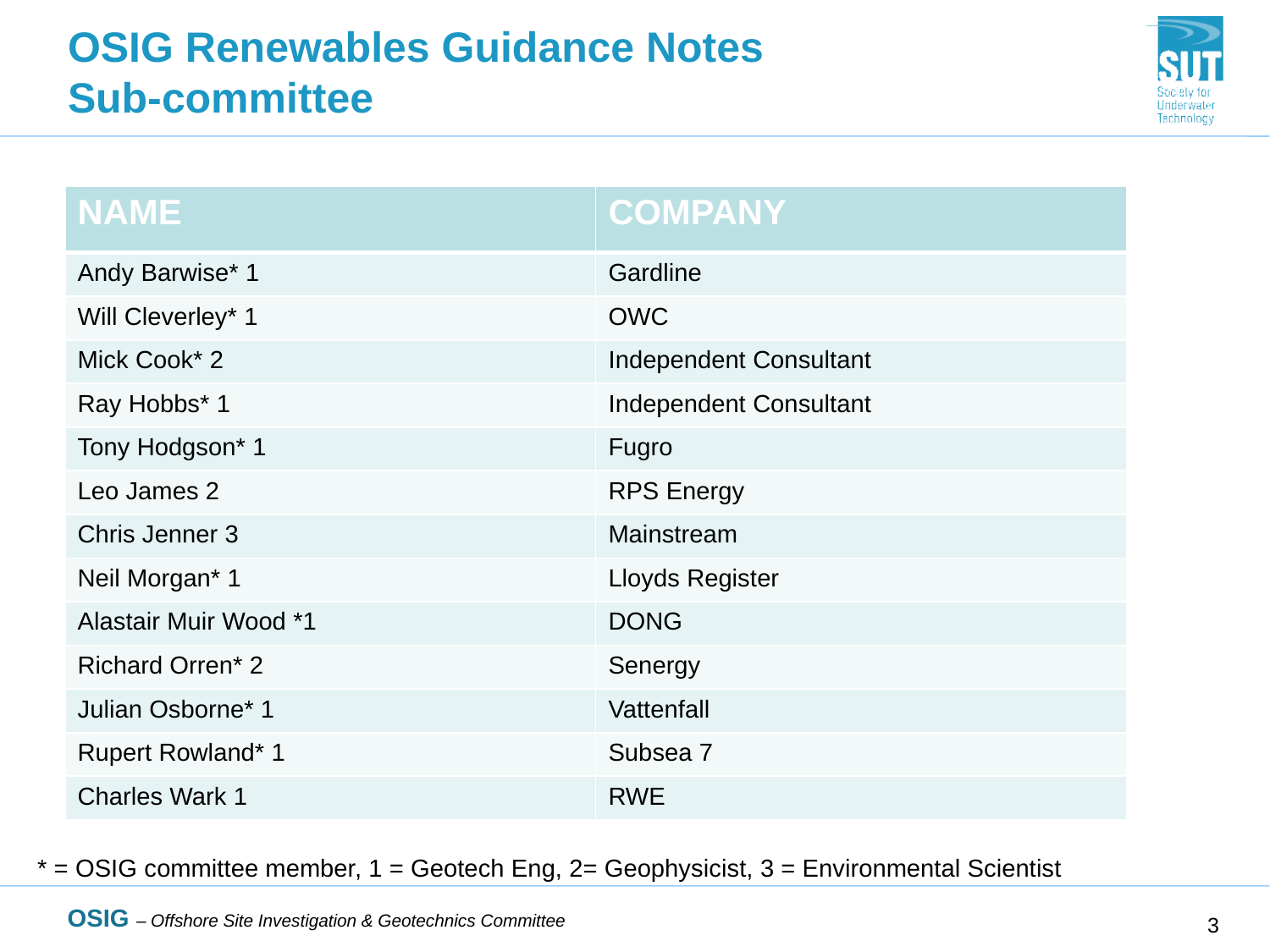

# OSIG Renewables Guidance Notes Sub-committee
| NAME | COMPANY |
| --- | --- |
| Andy Barwise\* 1 | Gardline |
| Will Cleverley\* 1 | OWC |
| Mick Cook\* 2 | Independent Consultant |
| Ray Hobbs\* 1 | Independent Consultant |
| Tony Hodgson\* 1 | Fugro |
| Leo James 2 | RPS Energy |
| Chris Jenner 3 | Mainstream |
| Neil Morgan\* 1 | Lloyds Register |
| Alastair Muir Wood \*1 | DONG |
| Richard Orren\* 2 | Senergy |
| Julian Osborne\* 1 | Vattenfall |
| Rupert Rowland\* 1 | Subsea 7 |
| Charles Wark 1 | RWE |
* = OSIG committee member, 1 = Geotech Eng, 2= Geophysicist, 3 = Environmental Scientist